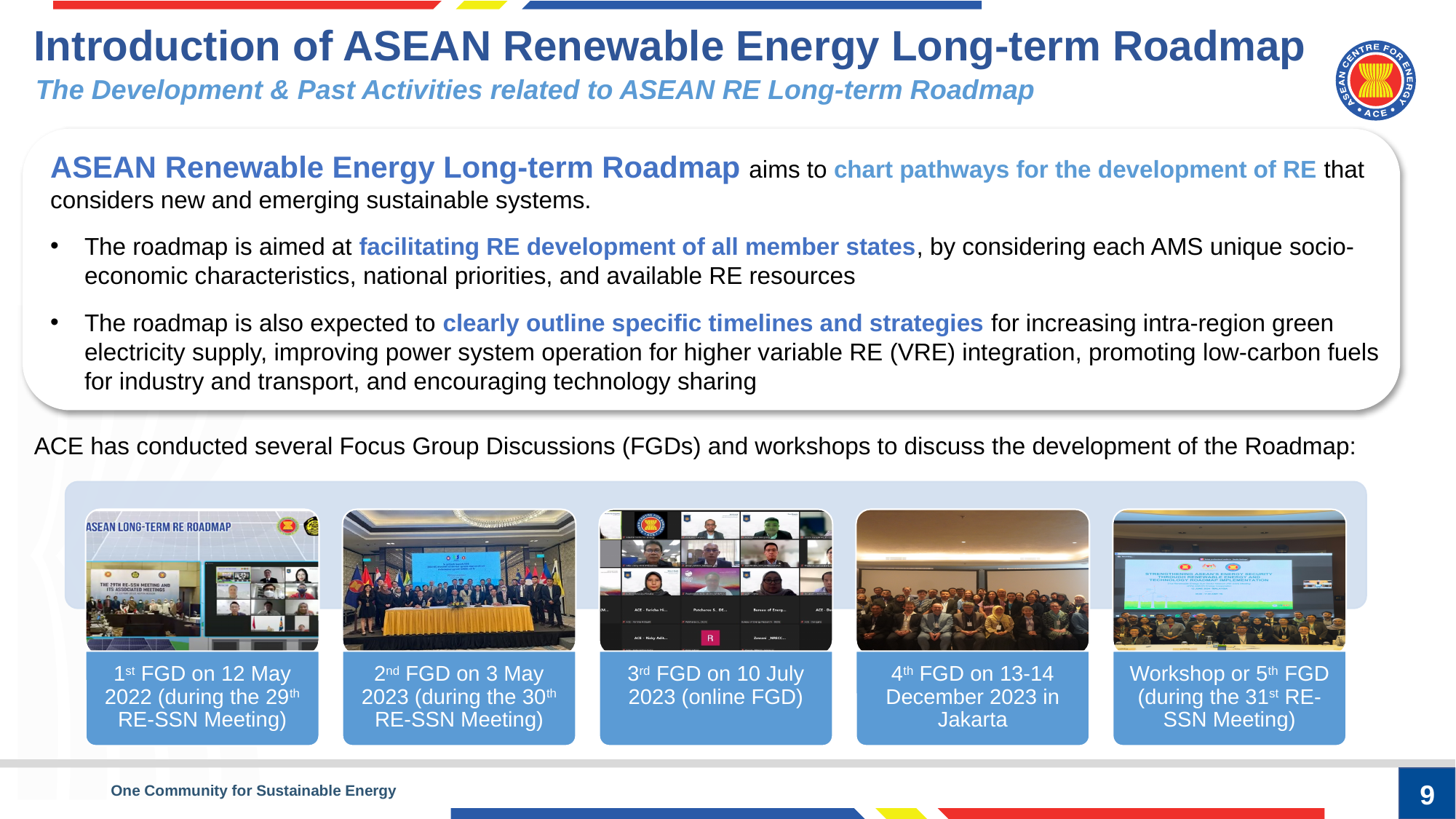

Introduction of ASEAN Renewable Energy Long-term Roadmap
The Development & Past Activities related to ASEAN RE Long-term Roadmap

ASEAN Renewable Energy Long-term Roadmap aims to chart pathways for the development of RE that considers new and emerging sustainable systems.
The roadmap is aimed at facilitating RE development of all member states, by considering each AMS unique socio-economic characteristics, national priorities, and available RE resources
The roadmap is also expected to clearly outline specific timelines and strategies for increasing intra-region green electricity supply, improving power system operation for higher variable RE (VRE) integration, promoting low-carbon fuels for industry and transport, and encouraging technology sharing
ACE has conducted several Focus Group Discussions (FGDs) and workshops to discuss the development of the Roadmap:
1st FGD on 12 May 2022 (during the 29th RE-SSN Meeting)
2nd FGD on 3 May 2023 (during the 30th RE-SSN Meeting)
3rd FGD on 10 July 2023 (online FGD)
4th FGD on 13-14 December 2023 in Jakarta
Workshop or 5th FGD (during the 31st RE-SSN Meeting)